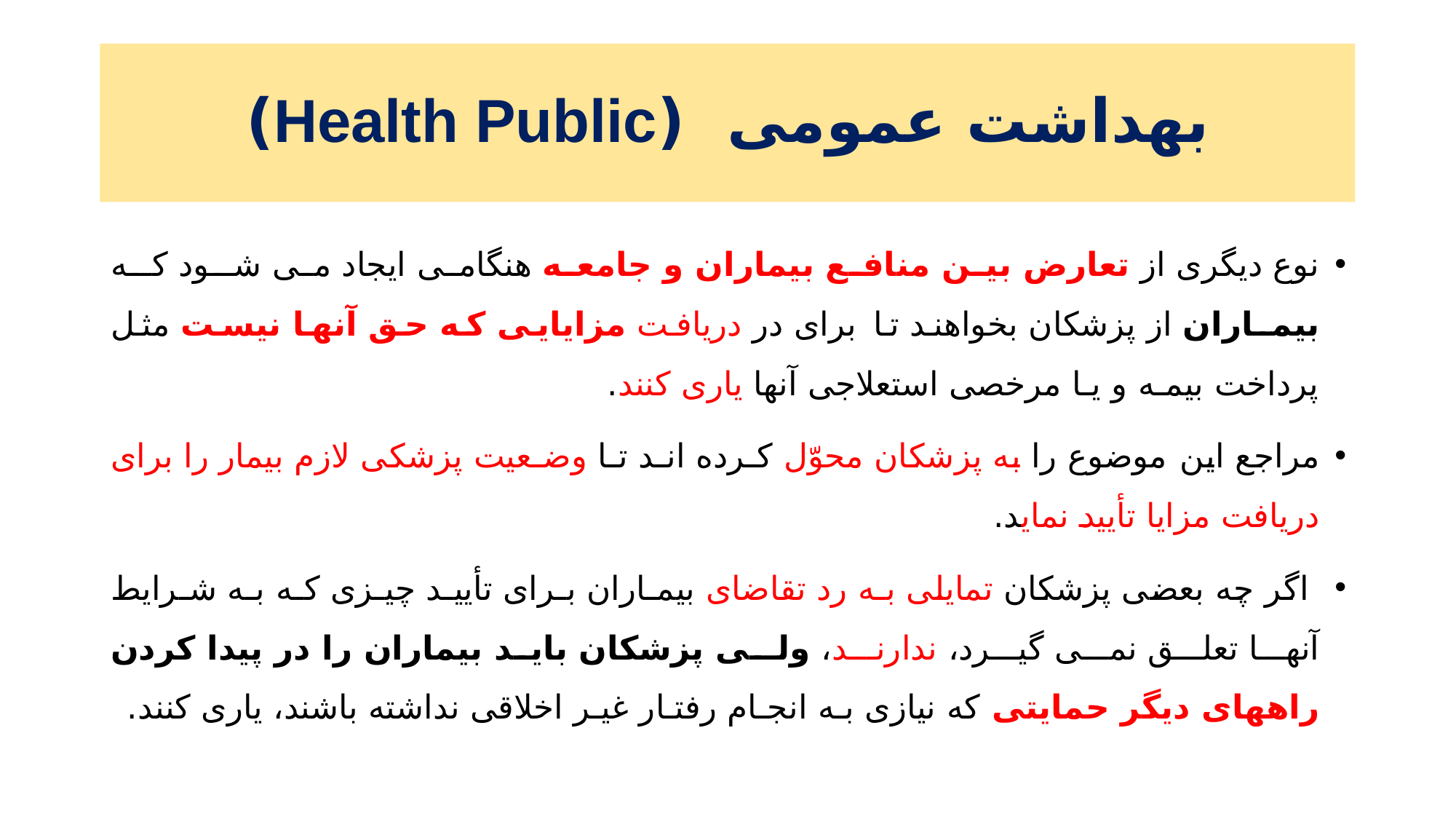

# بهداشت عمومی  (Health Public)
نوع دیگری از تعارض بین منافع بیماران و جامعه هنگامی ایجاد می شـود کـه بیمـاران از پزشکان بخواهند تا برای در دریافت مزایایی که حق آنها نیست مثل پرداخت بیمـه و یـا مرخصی استعلاجی آنها یاری کنند.
مراجع این موضوع را به پزشکان محوّل کـرده انـد تـا وضـعیت پزشکی لازم بیمار را برای دریافت مزایا تأیید نماید.
 اگر چه بعضی پزشکان تمایلی بـه رد تقاضای بیمـاران بـرای تأییـد چیـزی کـه بـه شـرایط آنهـا تعلـق نمـی گیـرد، ندارنـد، ولـی پزشکان باید بیماران را در پیدا کردن راههای دیگر حمایتی که نیازی بـه انجـام رفتـار غیـر اخلاقی نداشته باشند، یاری کنند.